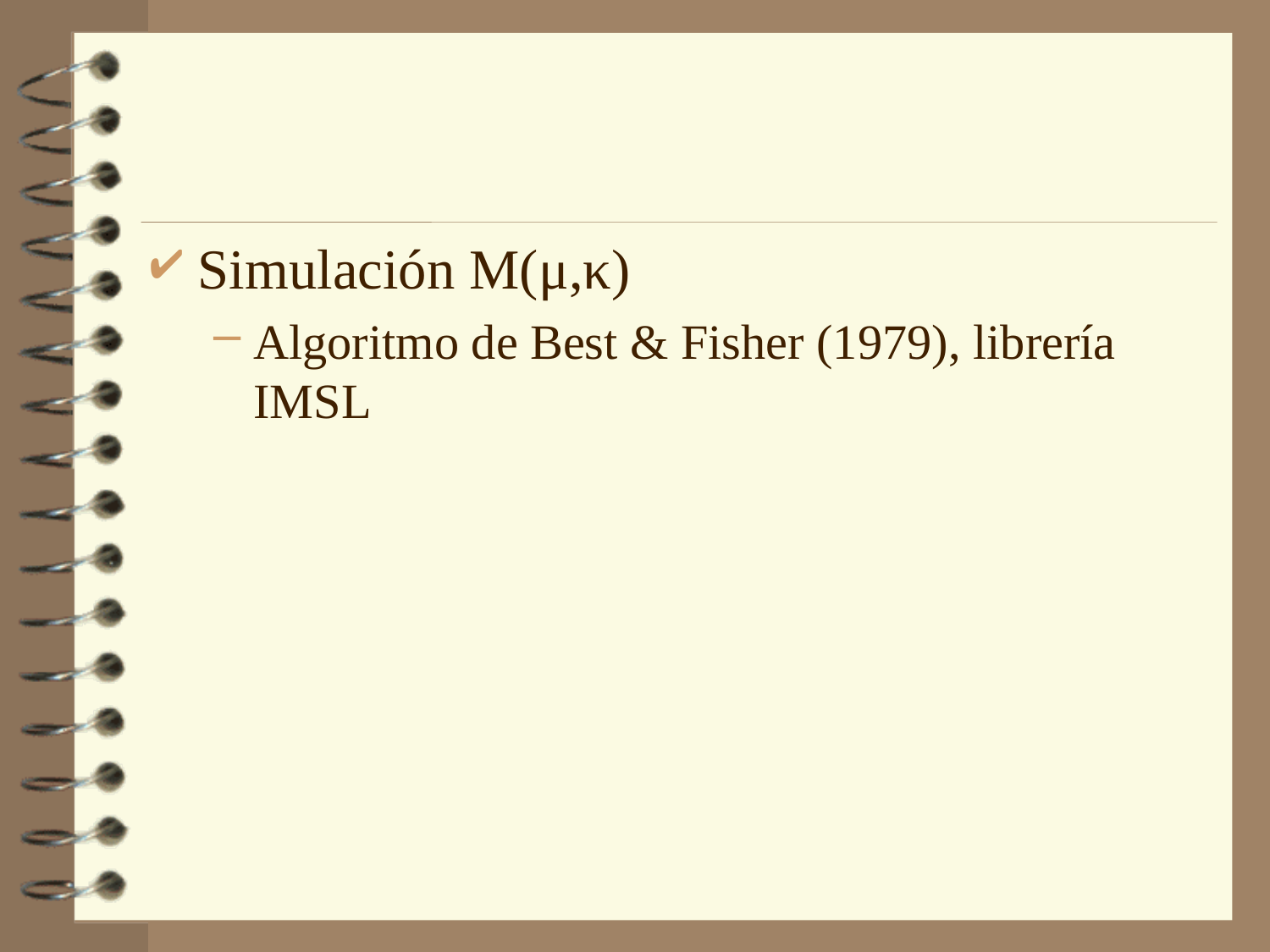

Simulación M(μ,κ)
Algoritmo de Best & Fisher (1979), librería IMSL